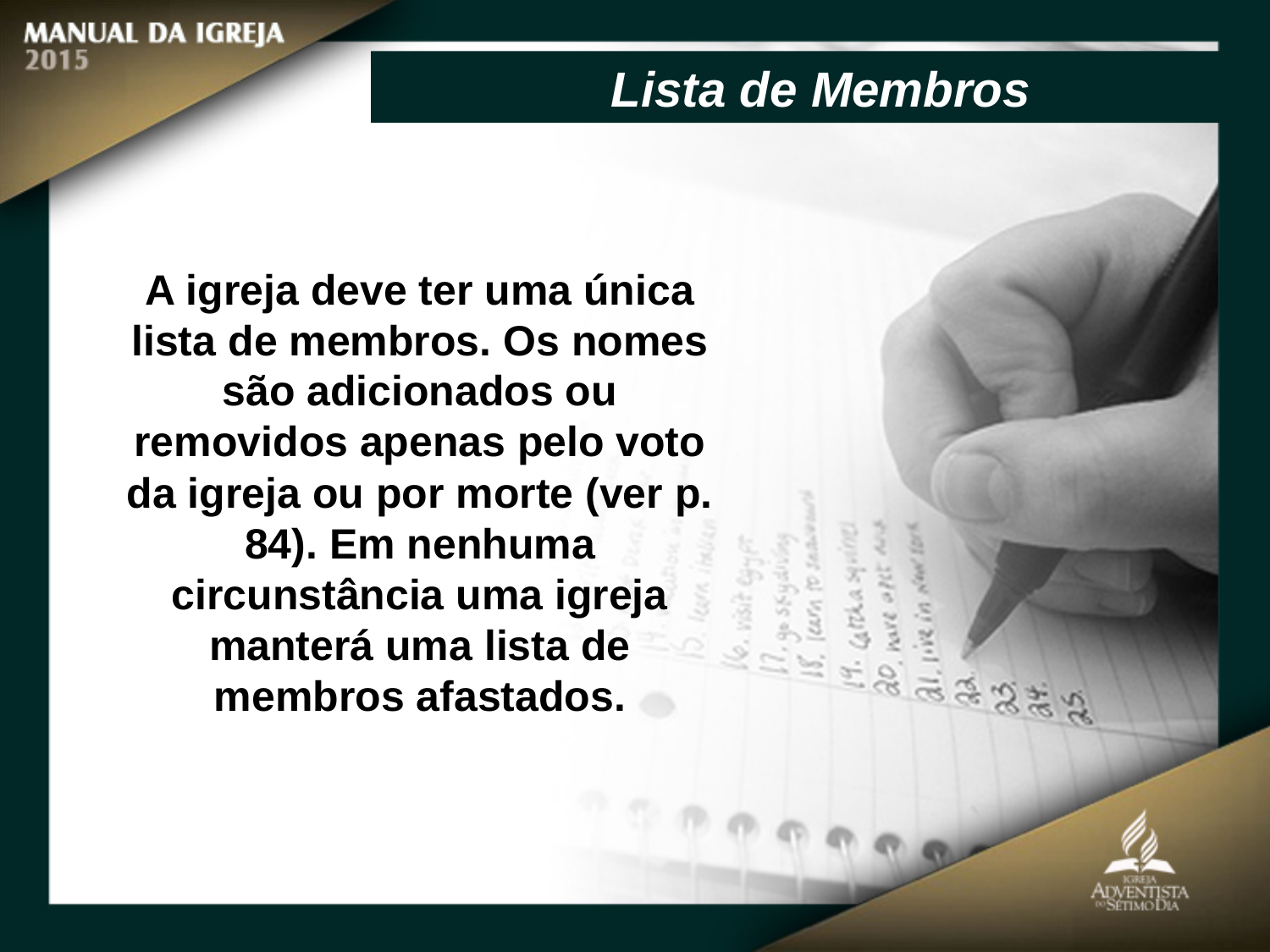

Lista de Membros
A igreja deve ter uma única lista de membros. Os nomes
são adicionados ou removidos apenas pelo voto da igreja ou por morte (ver p. 84). Em nenhuma circunstância uma igreja manterá uma lista de membros afastados.